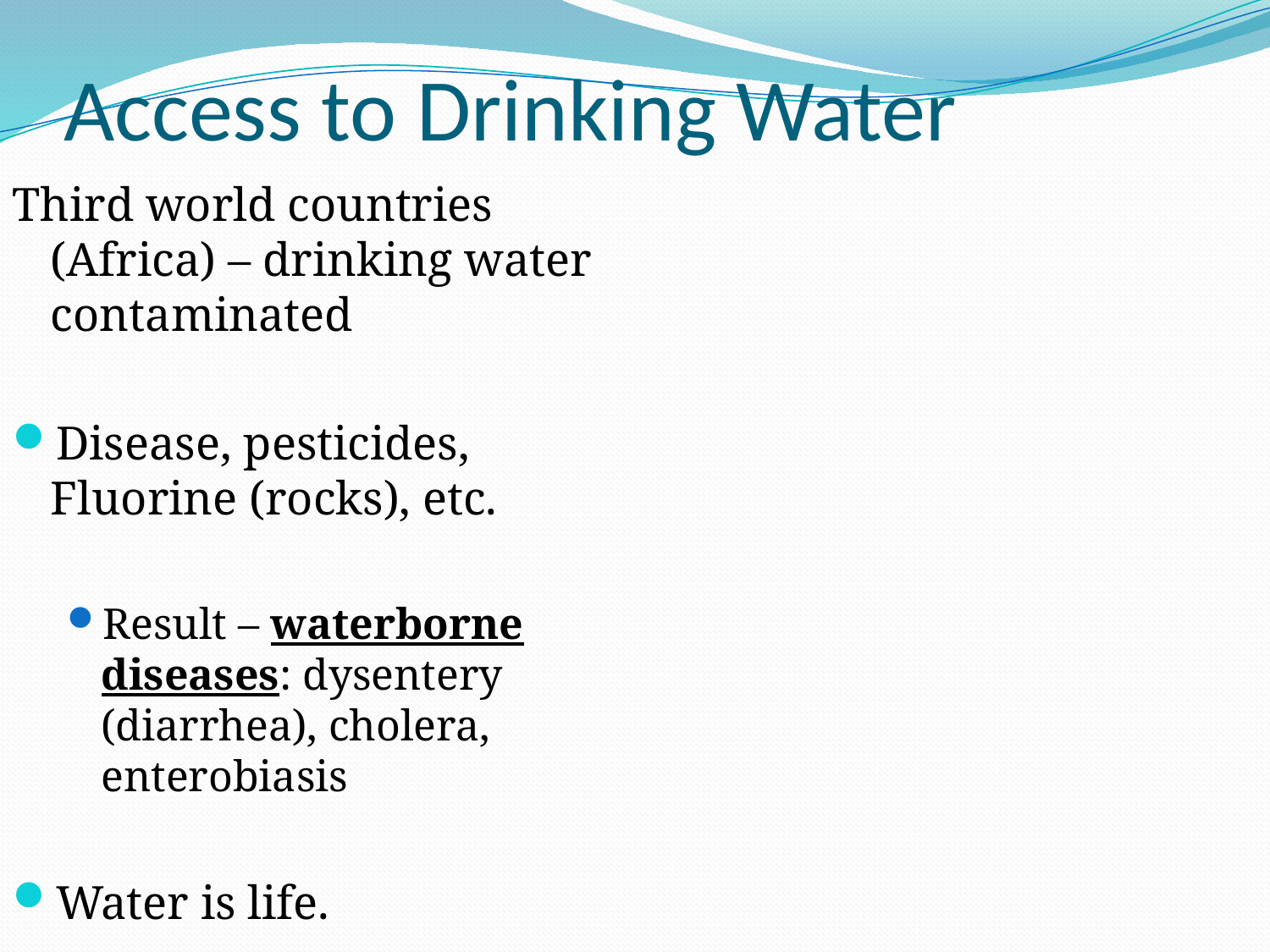

# Access to Drinking Water
Third world countries (Africa) – drinking water contaminated

Disease, pesticides, Fluorine (rocks), etc.

Result – waterborne diseases: dysentery (diarrhea), cholera, enterobiasis

Water is life.